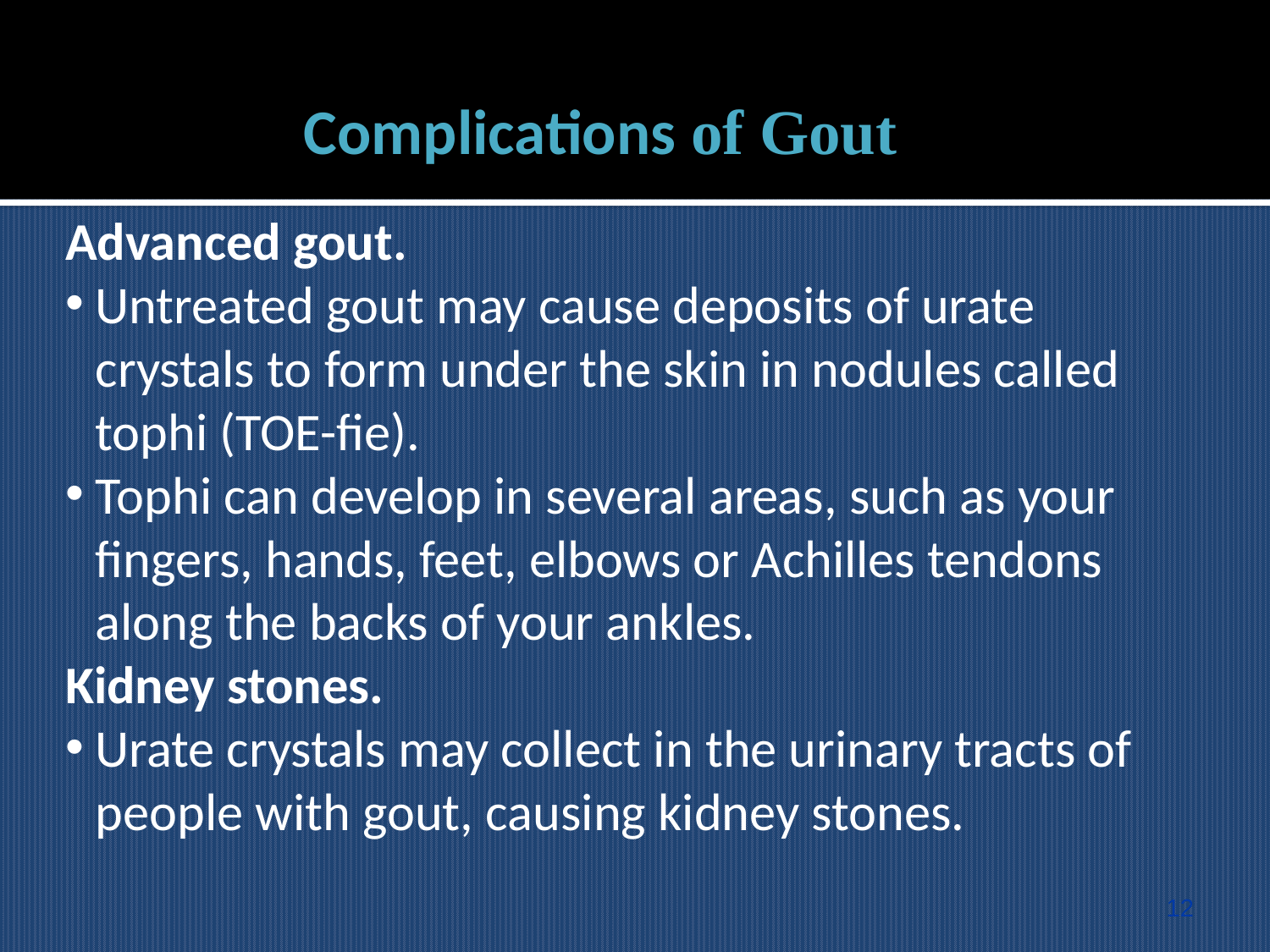

Complications of Gout
Advanced gout.
Untreated gout may cause deposits of urate crystals to form under the skin in nodules called tophi (TOE-fie).
Tophi can develop in several areas, such as your fingers, hands, feet, elbows or Achilles tendons along the backs of your ankles.
Kidney stones.
Urate crystals may collect in the urinary tracts of people with gout, causing kidney stones.

12